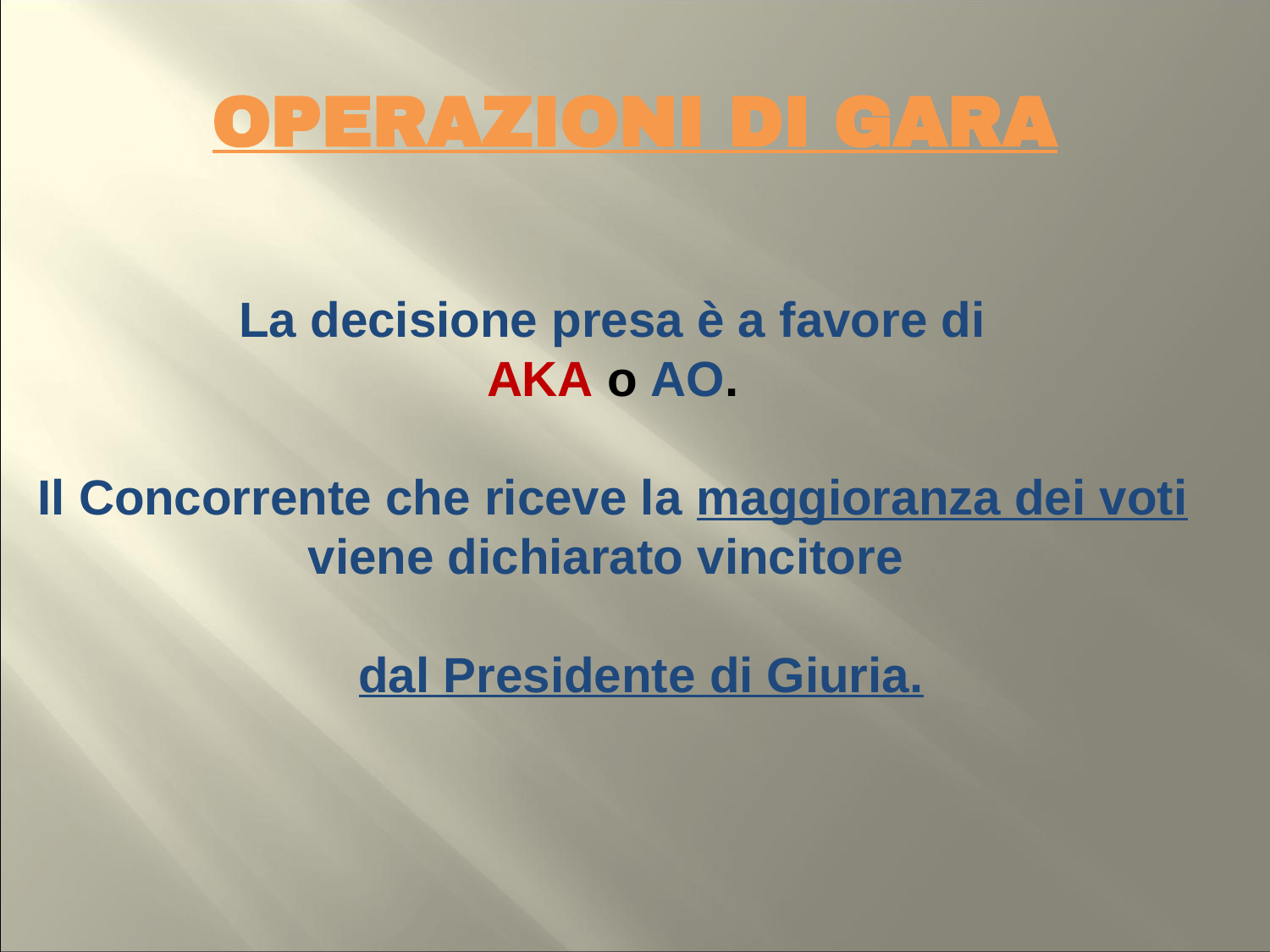

# OPERAZIONI DI GARA

La decisione presa è a favore di
 AKA o AO.

Il Concorrente che riceve la maggioranza dei voti
viene dichiarato vincitore
dal Presidente di Giuria.